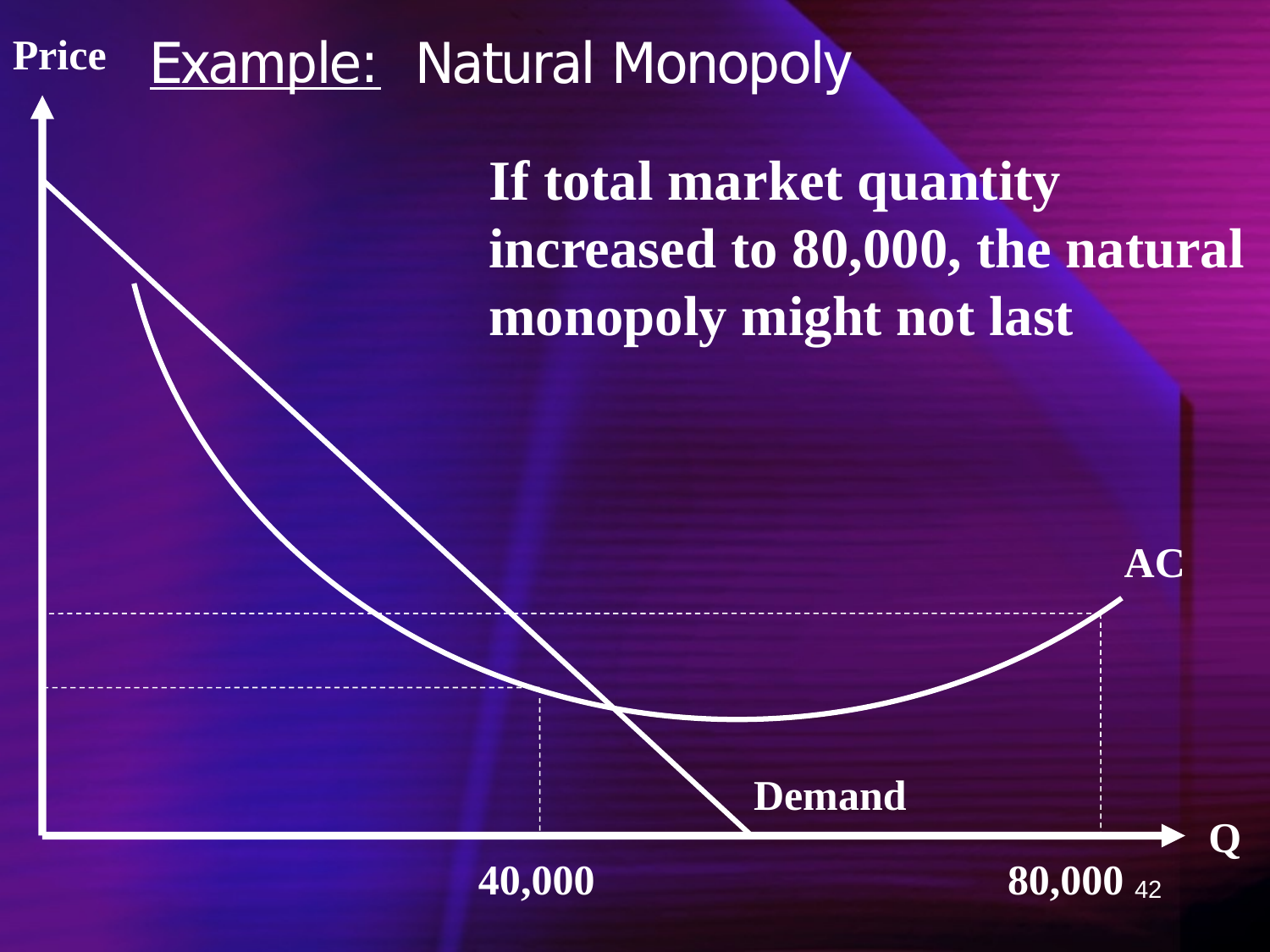

Price
Example:  Natural Monopoly

If total market quantity  increased to 80,000, the natural monopoly might not last

AC

Demand
Q

40,000
80,000
42